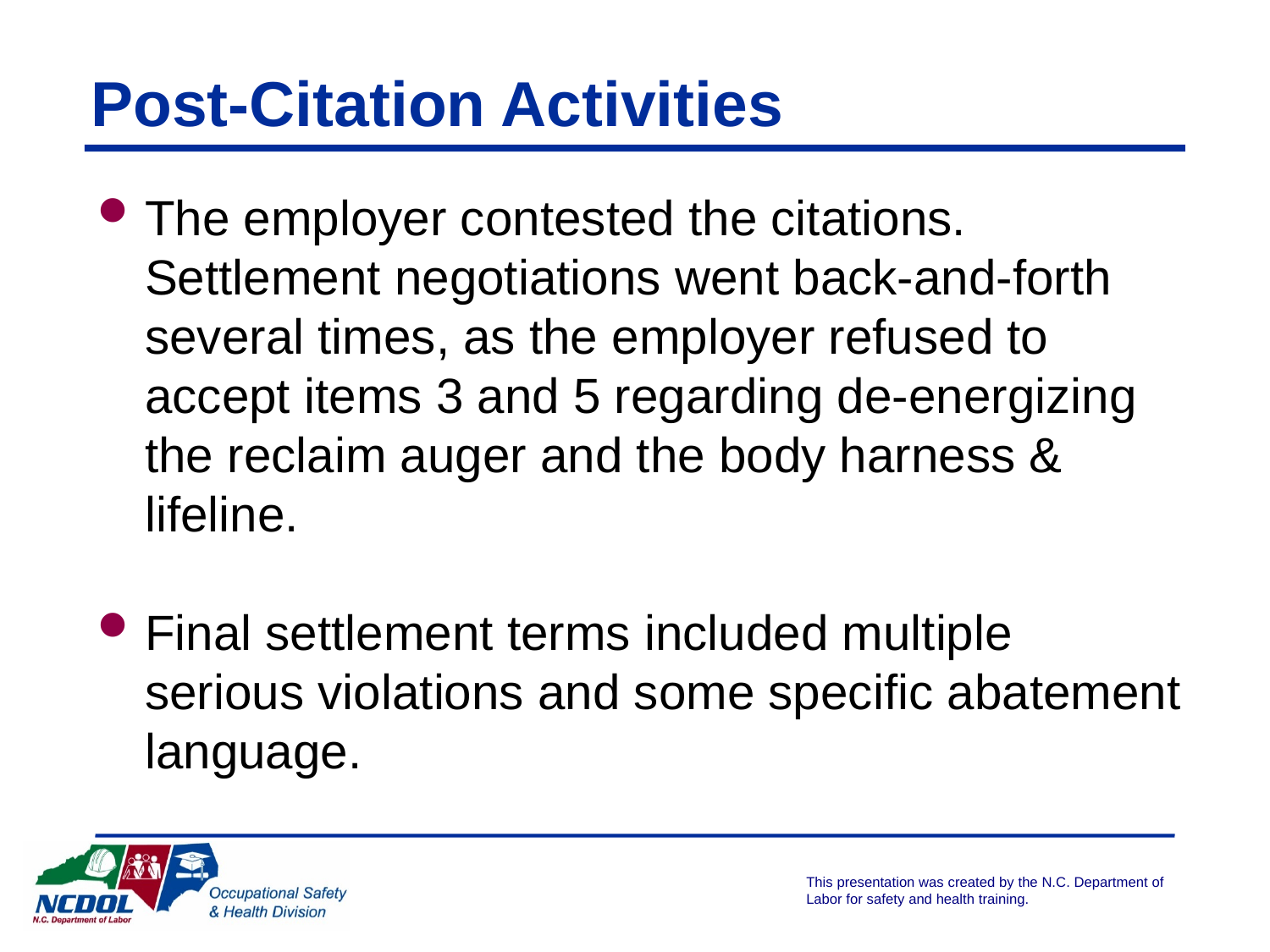

# Post-Citation Activities
The employer contested the citations.  Settlement negotiations went back-and-forth several times, as the employer refused to accept items 3 and 5 regarding de-energizing the reclaim auger and the body harness & lifeline.

Final settlement terms included multiple serious violations and some specific abatement language.